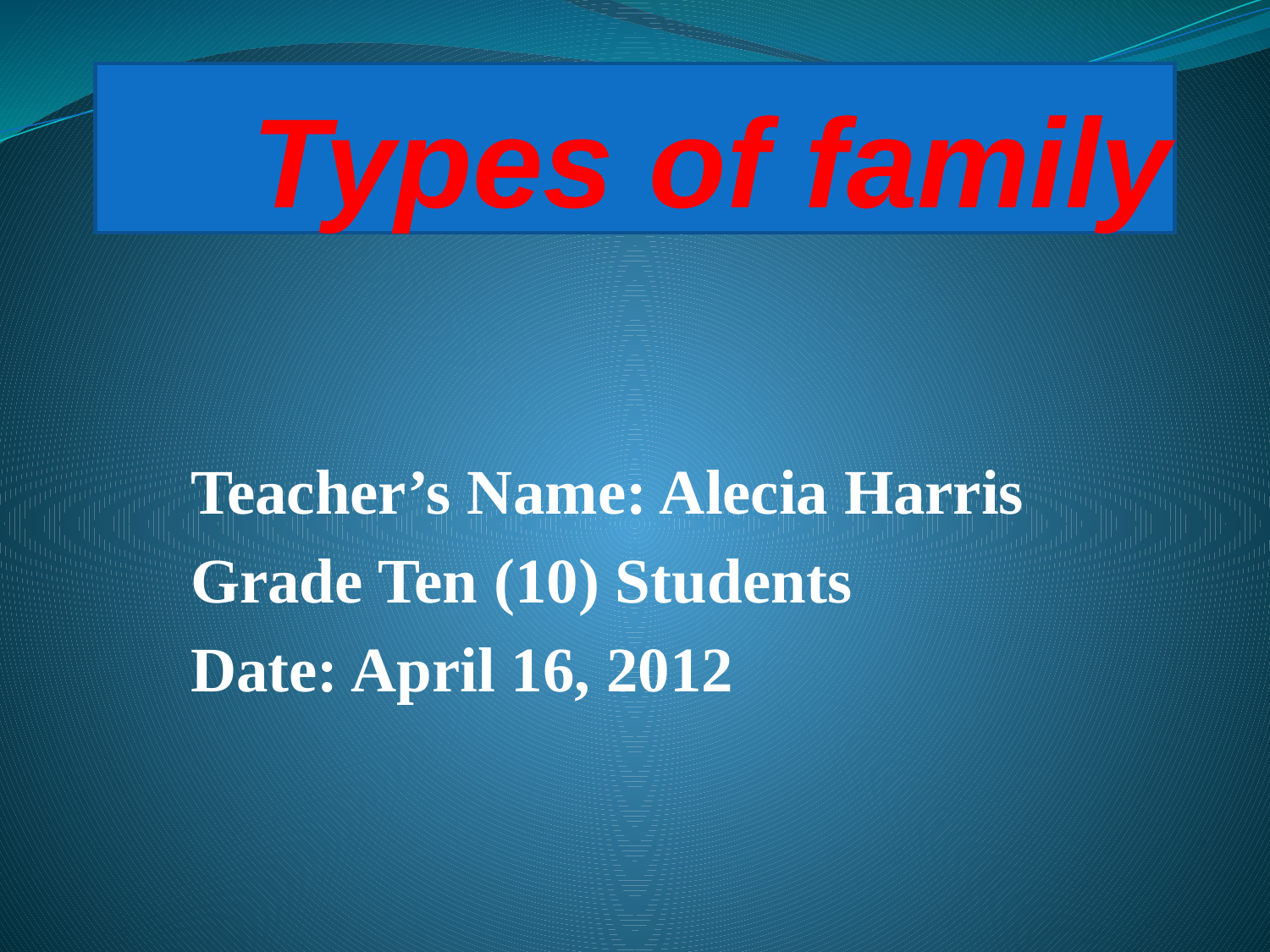

# Types of family
Teacher’s Name: Alecia Harris
Grade Ten (10) Students
Date: April 16, 2012